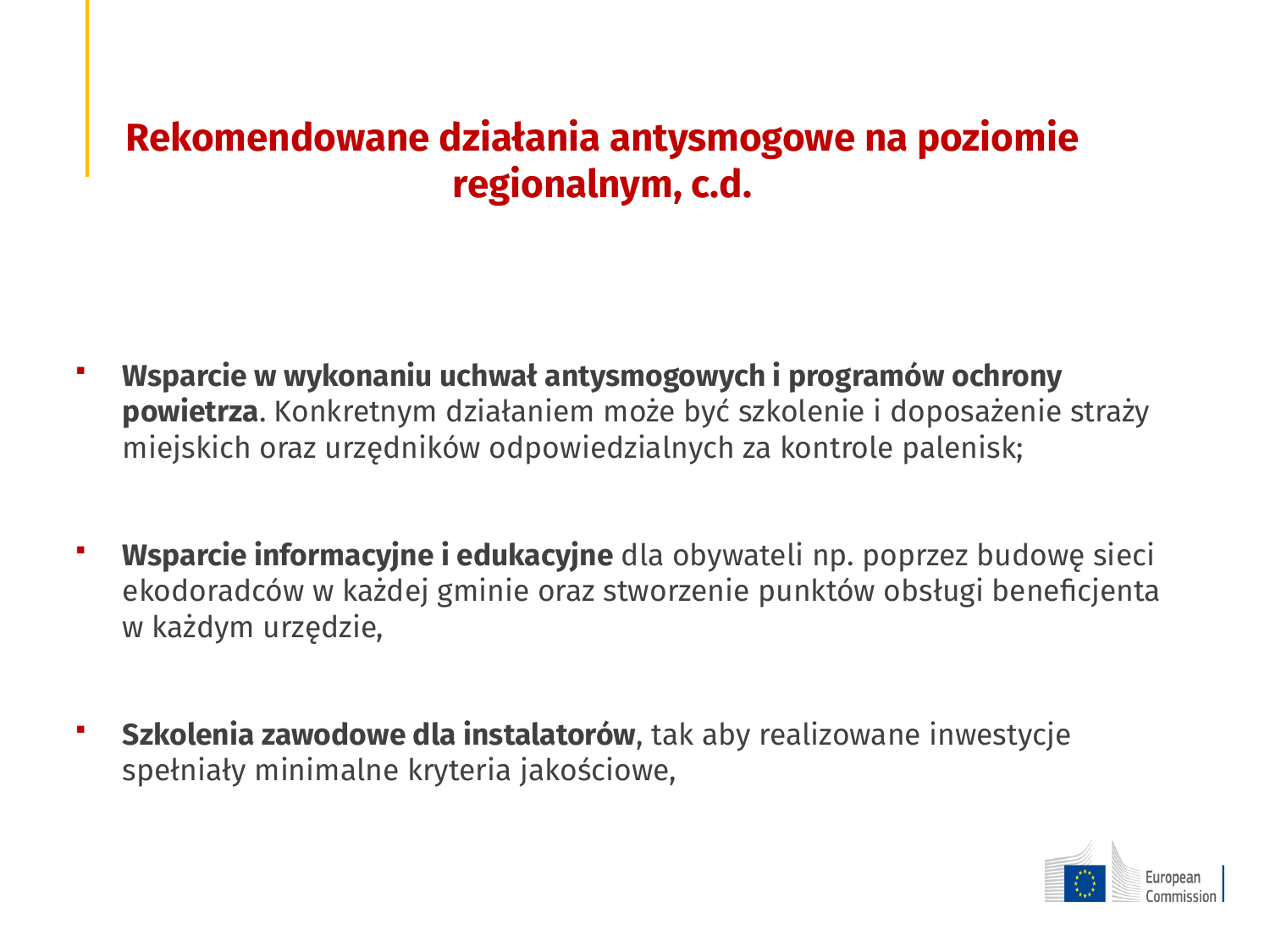

Rekomendowane działania antysmogowe na poziomie regionalnym, c.d.

Wsparcie w wykonaniu uchwał antysmogowych i programów ochrony powietrza. Konkretnym działaniem może być szkolenie i doposażenie straży miejskich oraz urzędników odpowiedzialnych za kontrole palenisk;

Wsparcie informacyjne i edukacyjne dla obywateli np. poprzez budowę sieci ekodoradców w każdej gminie oraz stworzenie punktów obsługi beneficjenta w każdym urzędzie,

Szkolenia zawodowe dla instalatorów, tak aby realizowane inwestycje spełniały minimalne kryteria jakościowe,